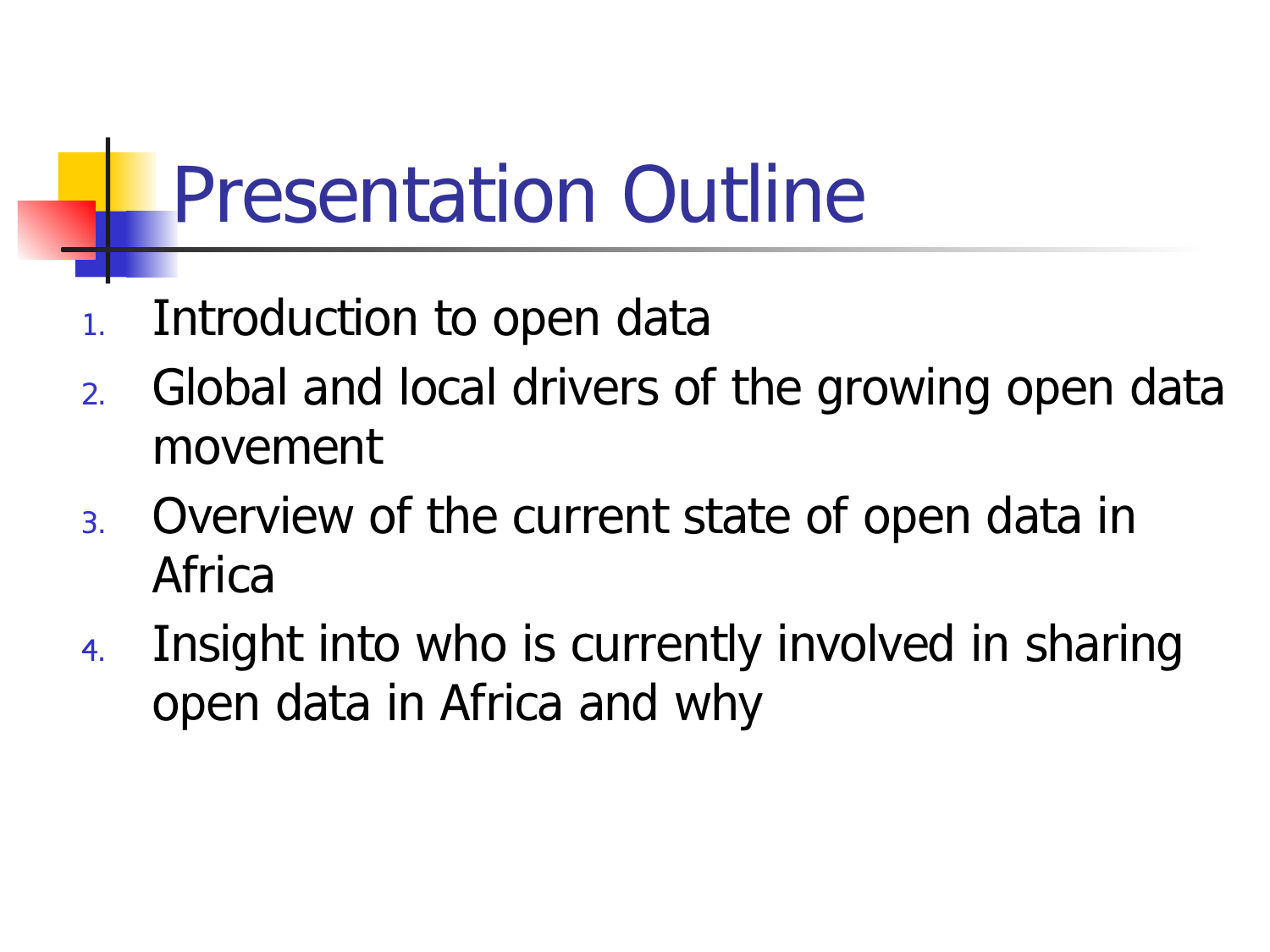

# Presentation Outline
Introduction to open data
Global and local drivers of the growing open data movement
Overview of the current state of open data in Africa
Insight into who is currently involved in sharing open data in Africa and why